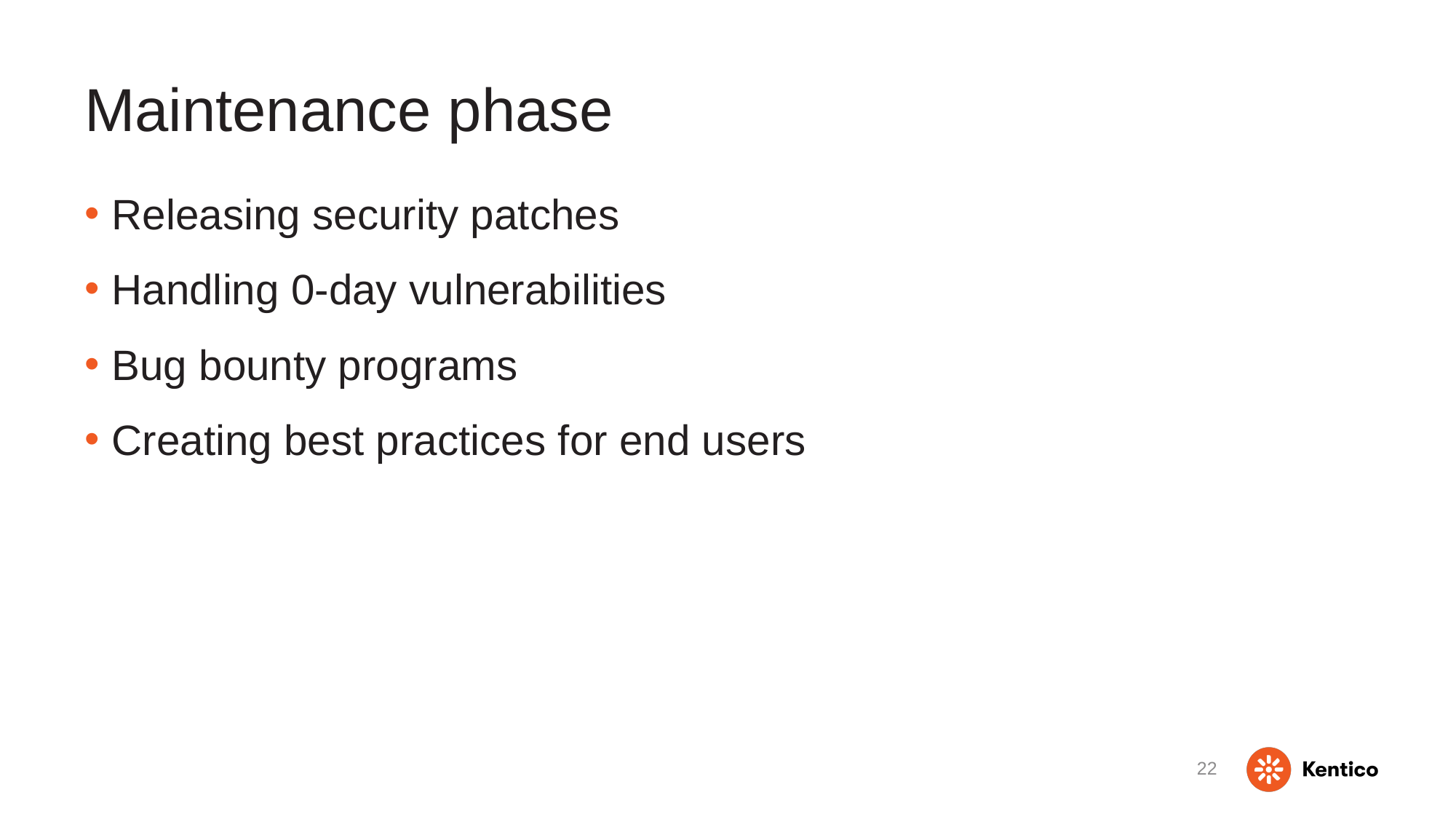

# Maintenance phase
Releasing security patches
Handling 0-day vulnerabilities
Bug bounty programs
Creating best practices for end users

22